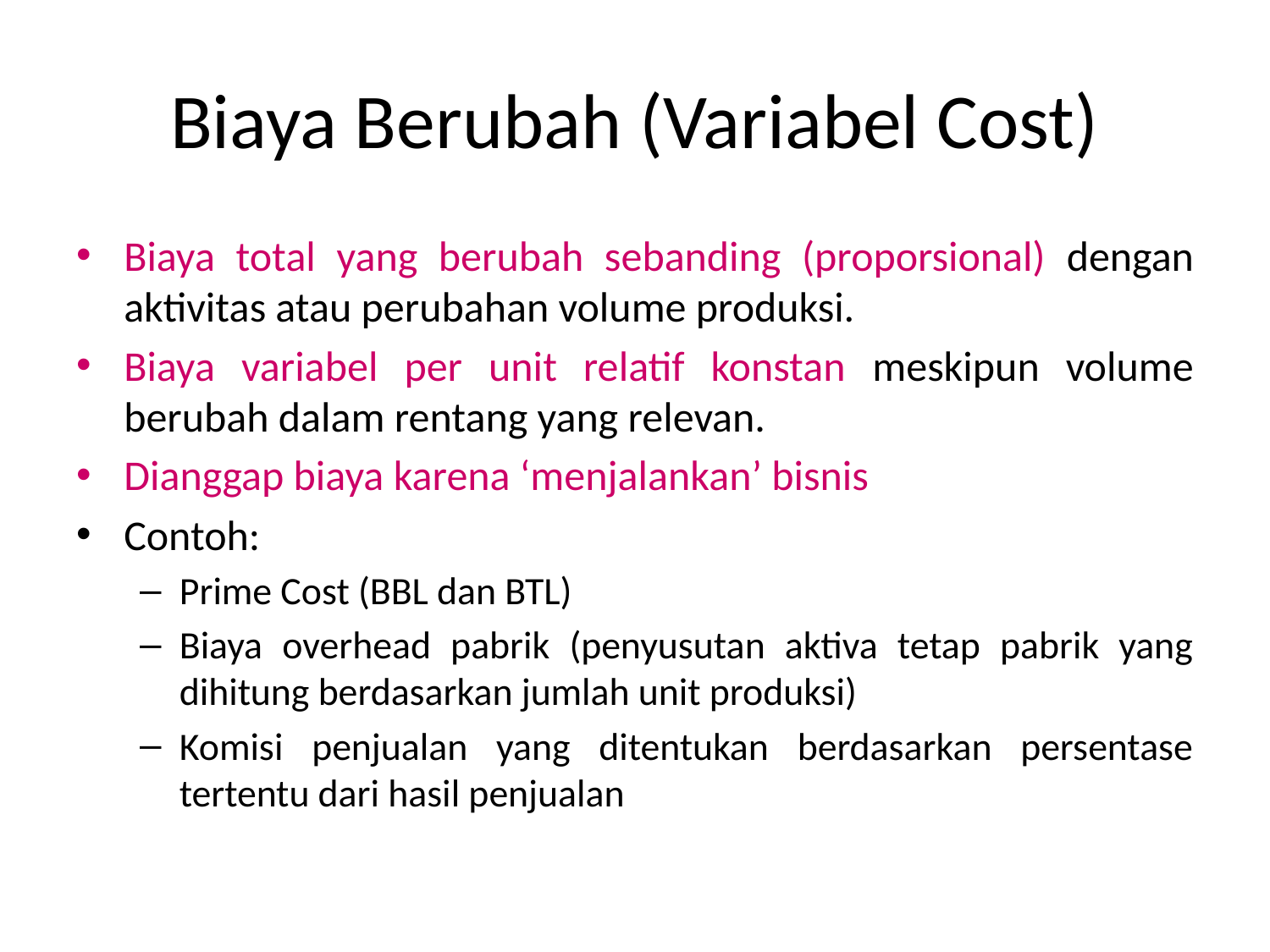

# Biaya Berubah (Variabel Cost)
Biaya total yang berubah sebanding (proporsional) dengan aktivitas atau perubahan volume produksi.
Biaya variabel per unit relatif konstan meskipun volume berubah dalam rentang yang relevan.
Dianggap biaya karena ‘menjalankan’ bisnis
Contoh:
Prime Cost (BBL dan BTL)
Biaya overhead pabrik (penyusutan aktiva tetap pabrik yang dihitung berdasarkan jumlah unit produksi)
Komisi penjualan yang ditentukan berdasarkan persentase tertentu dari hasil penjualan